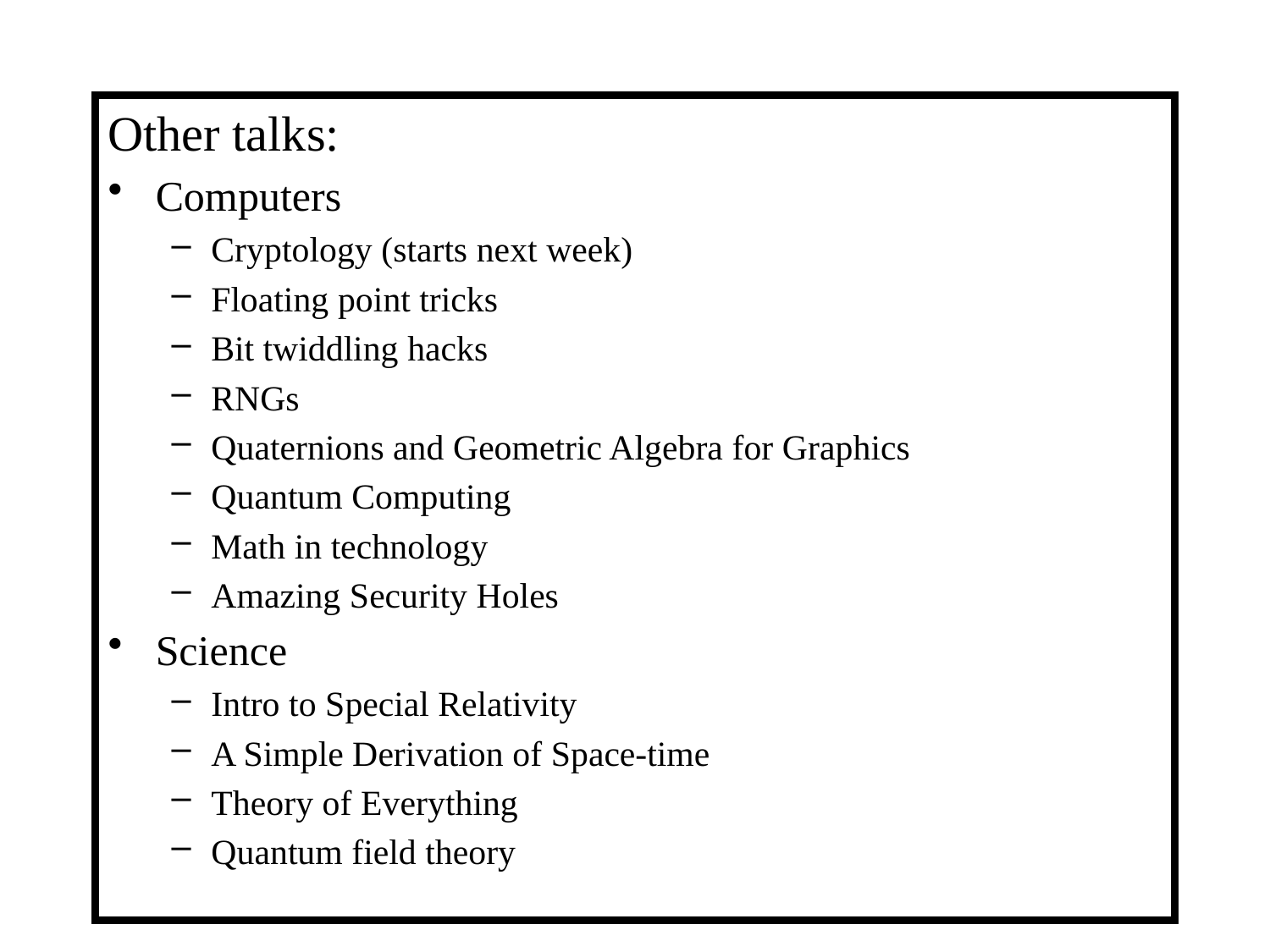

Other talks:
Computers
Cryptology (starts next week)
Floating point tricks
Bit twiddling hacks
RNGs
Quaternions and Geometric Algebra for Graphics
Quantum Computing
Math in technology
Amazing Security Holes
Science
Intro to Special Relativity
A Simple Derivation of Space-time
Theory of Everything
Quantum field theory